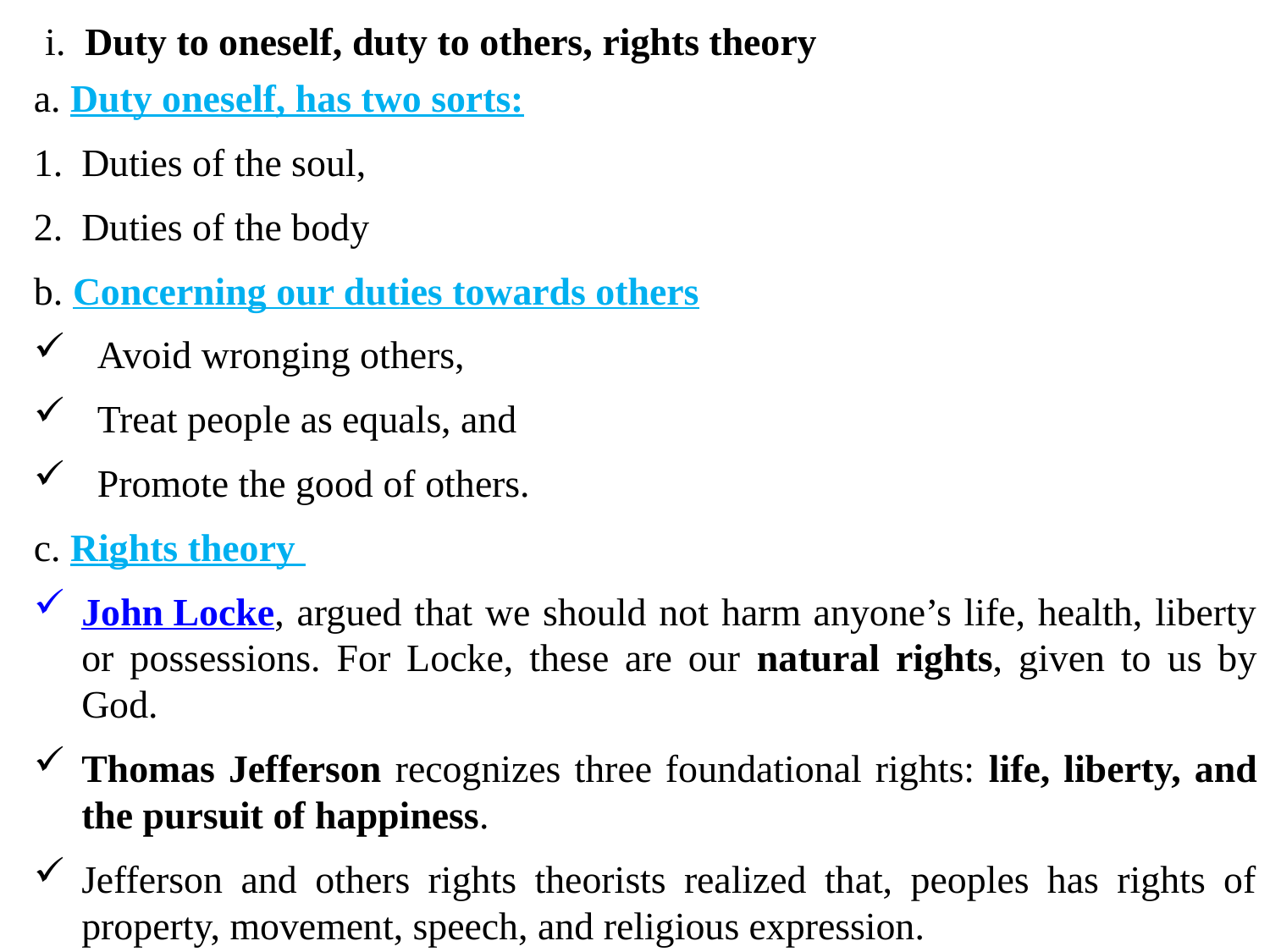

i.  Duty to oneself, duty to others, rights theory
a. Duty oneself, has two sorts:
Duties of the soul,
Duties of the body
b. Concerning our duties towards others
Avoid wronging others,
Treat people as equals, and
Promote the good of others.
c. Rights theory
John Locke, argued that we should not harm anyone’s life, health, liberty or possessions. For Locke, these are our natural rights, given to us by God.
Thomas Jefferson recognizes three foundational rights: life, liberty, and the pursuit of happiness.
Jefferson and others rights theorists realized that, peoples has rights of property, movement, speech, and religious expression.
#